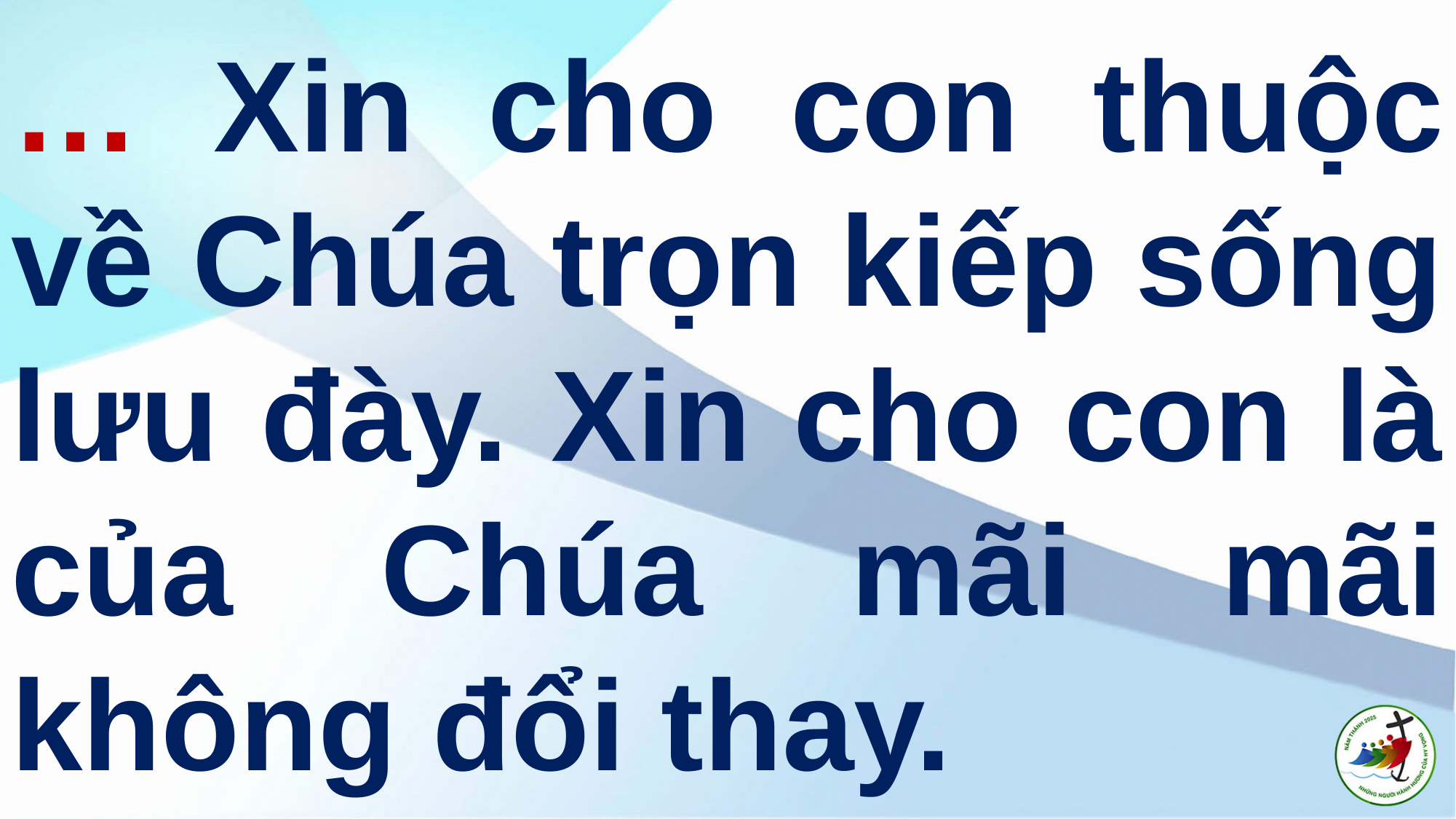

# … Xin cho con thuộc về Chúa trọn kiếp sống lưu đày. Xin cho con là của Chúa mãi mãi không đổi thay.